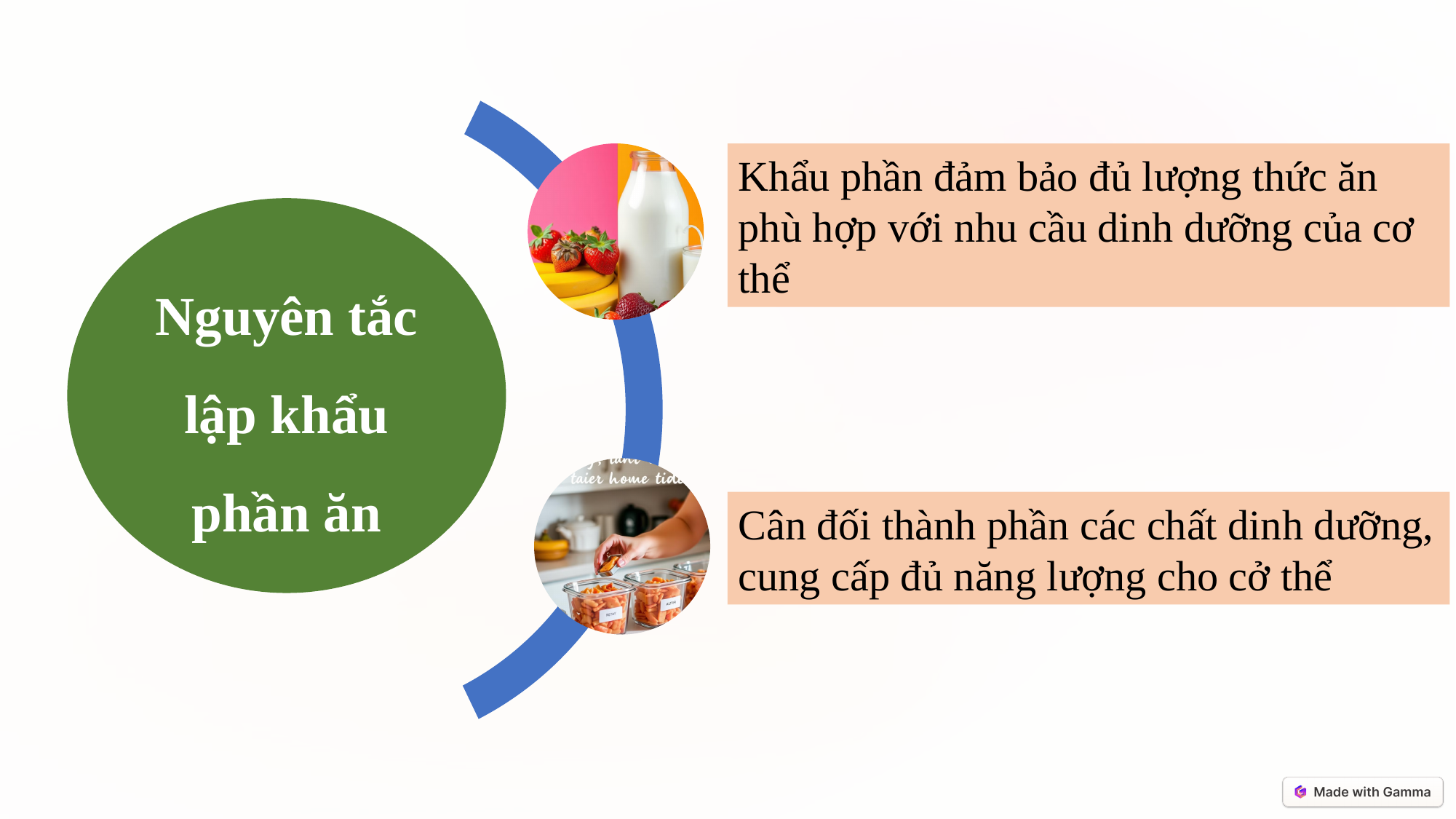

Nguyên tắc lập khẩu phần ăn

Khẩu phần đảm bảo đủ lượng thức ăn phù hợp với nhu cầu dinh dưỡng của cơ thể
Cân đối thành phần các chất dinh dưỡng, cung cấp đủ năng lượng cho cở thể